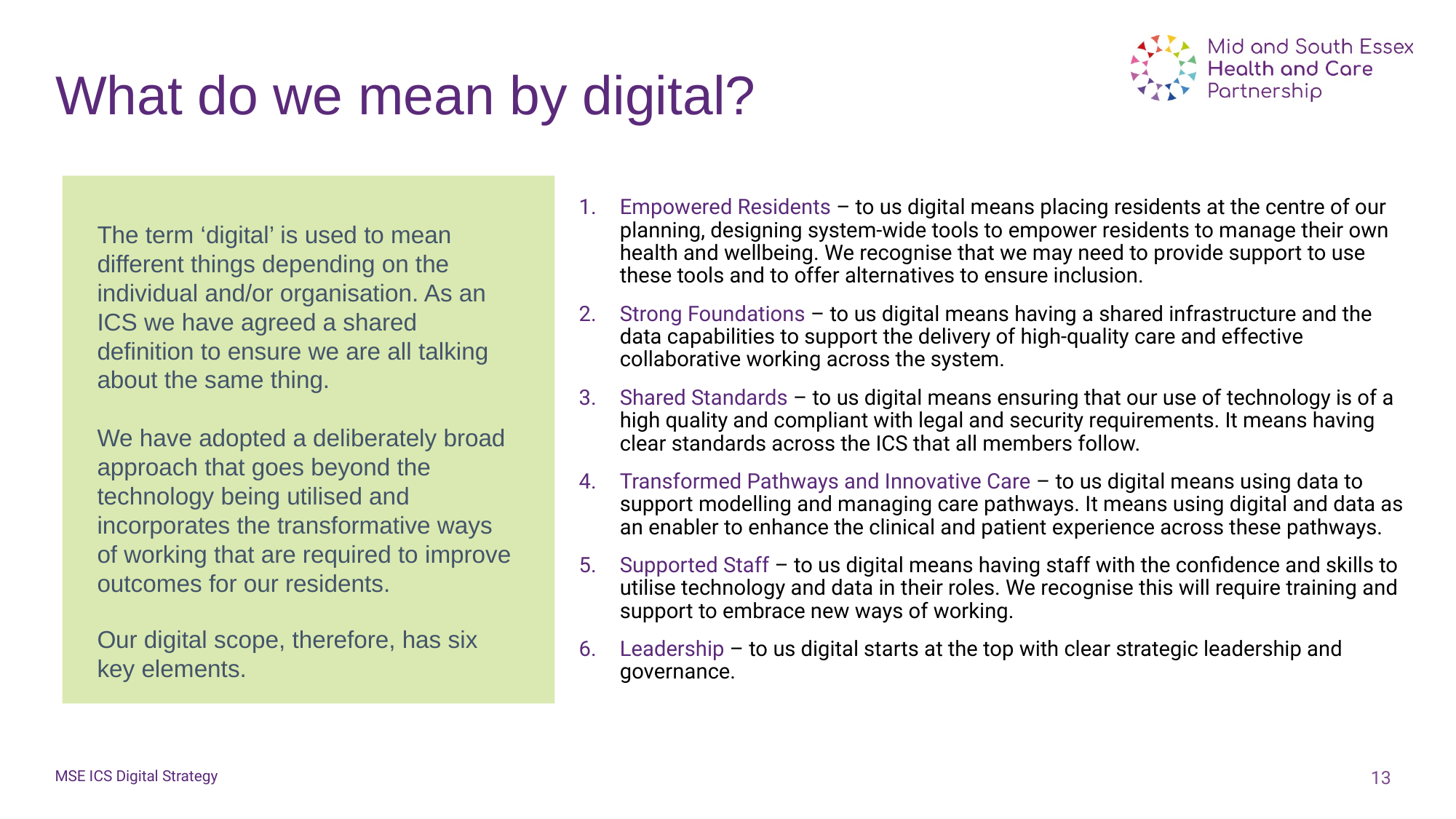

# What do we mean by digital?

Empowered Residents – to us digital means placing residents at the centre of our planning, designing system-wide tools to empower residents to manage their own health and wellbeing. We recognise that we may need to provide support to use these tools and to offer alternatives to ensure inclusion.
Strong Foundations – to us digital means having a shared infrastructure and the data capabilities to support the delivery of high-quality care and effective collaborative working across the system.
Shared Standards – to us digital means ensuring that our use of technology is of a high quality and compliant with legal and security requirements. It means having clear standards across the ICS that all members follow.
Transformed Pathways and Innovative Care – to us digital means using data to support modelling and managing care pathways. It means using digital and data as an enabler to enhance the clinical and patient experience across these pathways.
Supported Staff – to us digital means having staff with the confidence and skills to utilise technology and data in their roles. We recognise this will require training and support to embrace new ways of working.
Leadership – to us digital starts at the top with clear strategic leadership and governance.
The term ‘digital’ is used to mean different things depending on the individual and/or organisation. As an ICS we have agreed a shared definition to ensure we are all talking about the same thing.

We have adopted a deliberately broad approach that goes beyond the technology being utilised and incorporates the transformative ways of working that are required to improve outcomes for our residents.
Our digital scope, therefore, has six key elements.